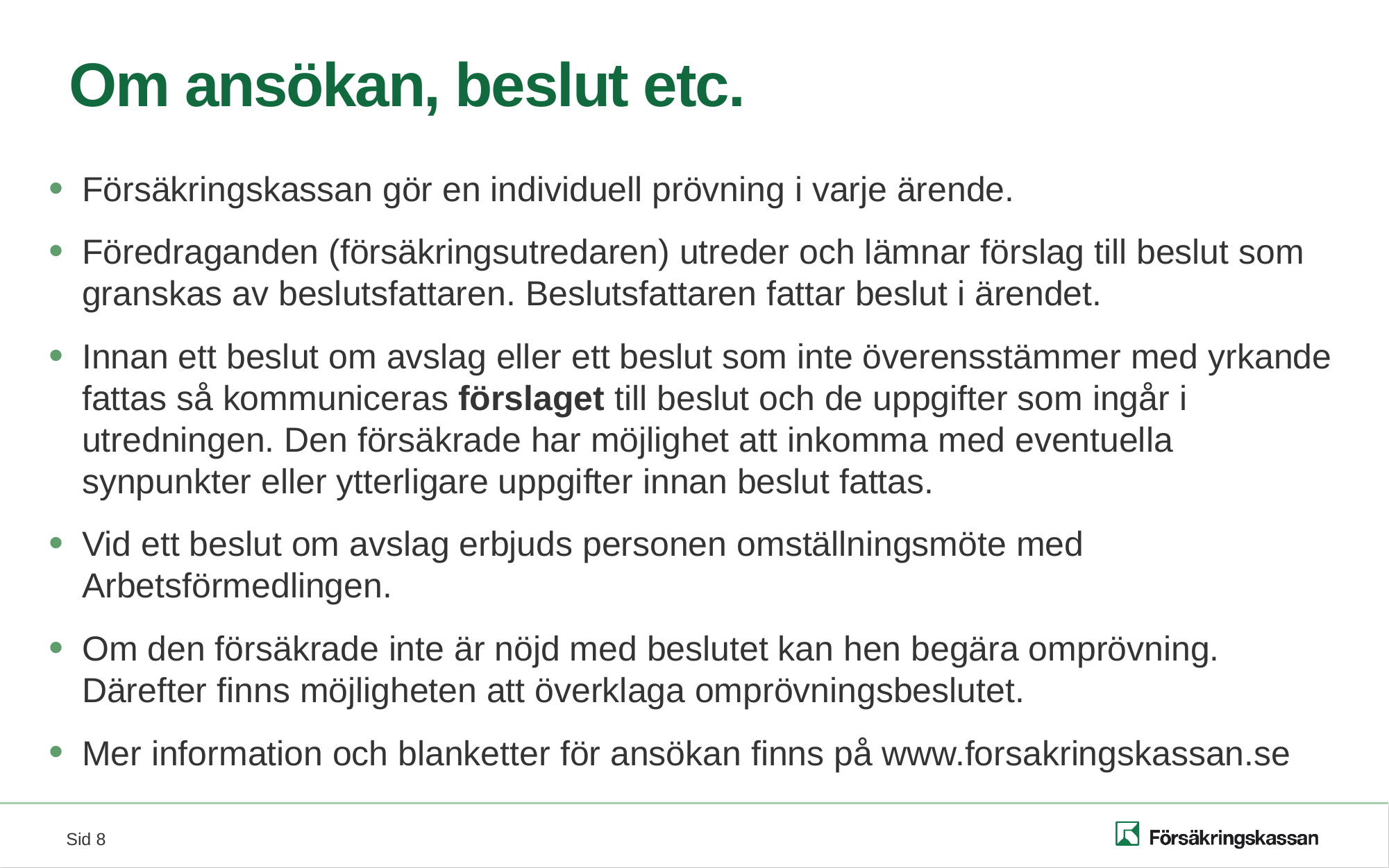

# Om ansökan, beslut etc.
Försäkringskassan gör en individuell prövning i varje ärende.
Föredraganden (försäkringsutredaren) utreder och lämnar förslag till beslut som granskas av beslutsfattaren. Beslutsfattaren fattar beslut i ärendet.
Innan ett beslut om avslag eller ett beslut som inte överensstämmer med yrkande fattas så kommuniceras förslaget till beslut och de uppgifter som ingår i utredningen. Den försäkrade har möjlighet att inkomma med eventuella synpunkter eller ytterligare uppgifter innan beslut fattas.
Vid ett beslut om avslag erbjuds personen omställningsmöte med Arbetsförmedlingen.
Om den försäkrade inte är nöjd med beslutet kan hen begära omprövning. Därefter finns möjligheten att överklaga omprövningsbeslutet.
Mer information och blanketter för ansökan finns på www.forsakringskassan.se